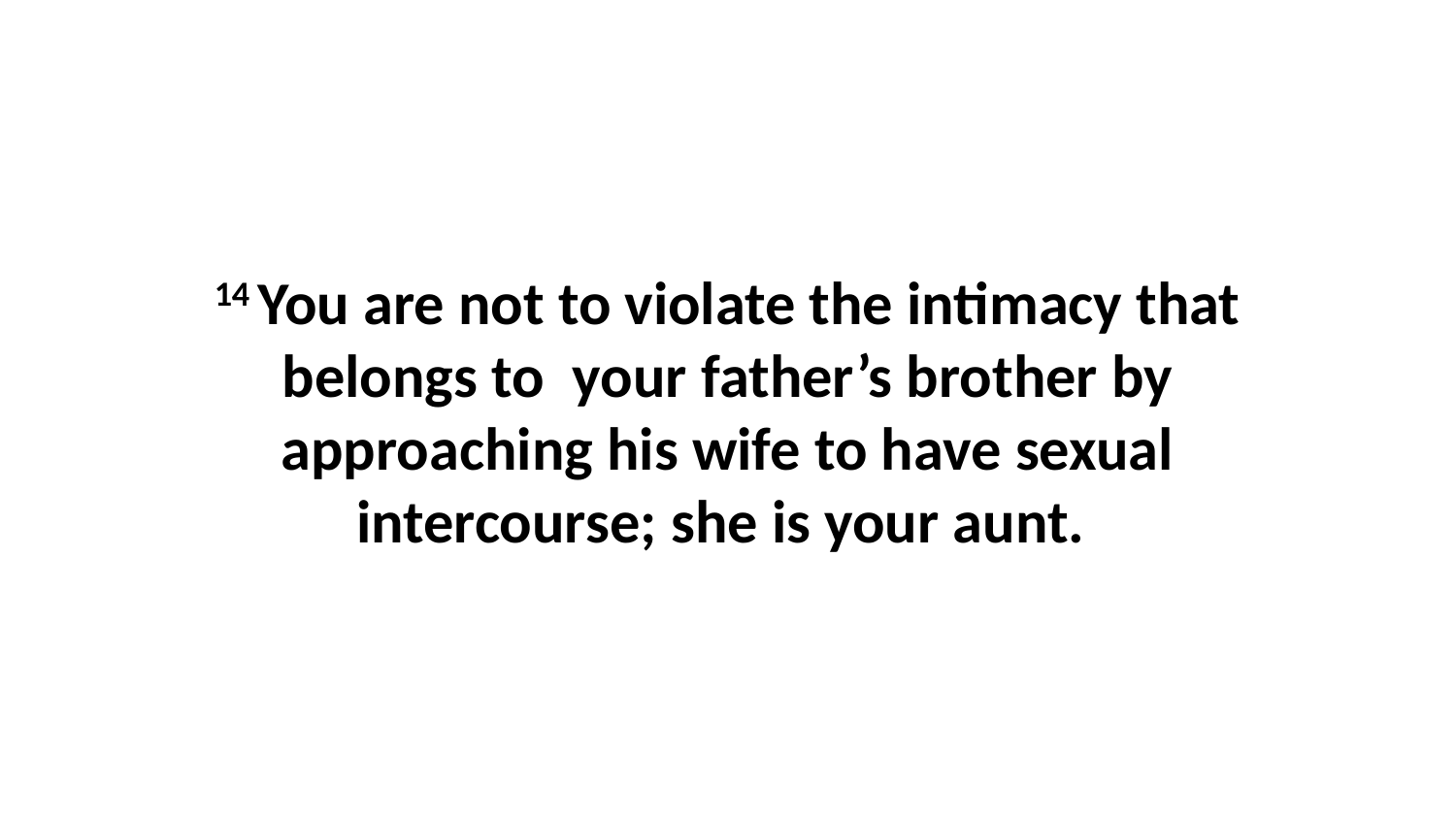

14 You are not to violate the intimacy that belongs to  your father’s brother by approaching his wife to have sexual intercourse; she is your aunt.